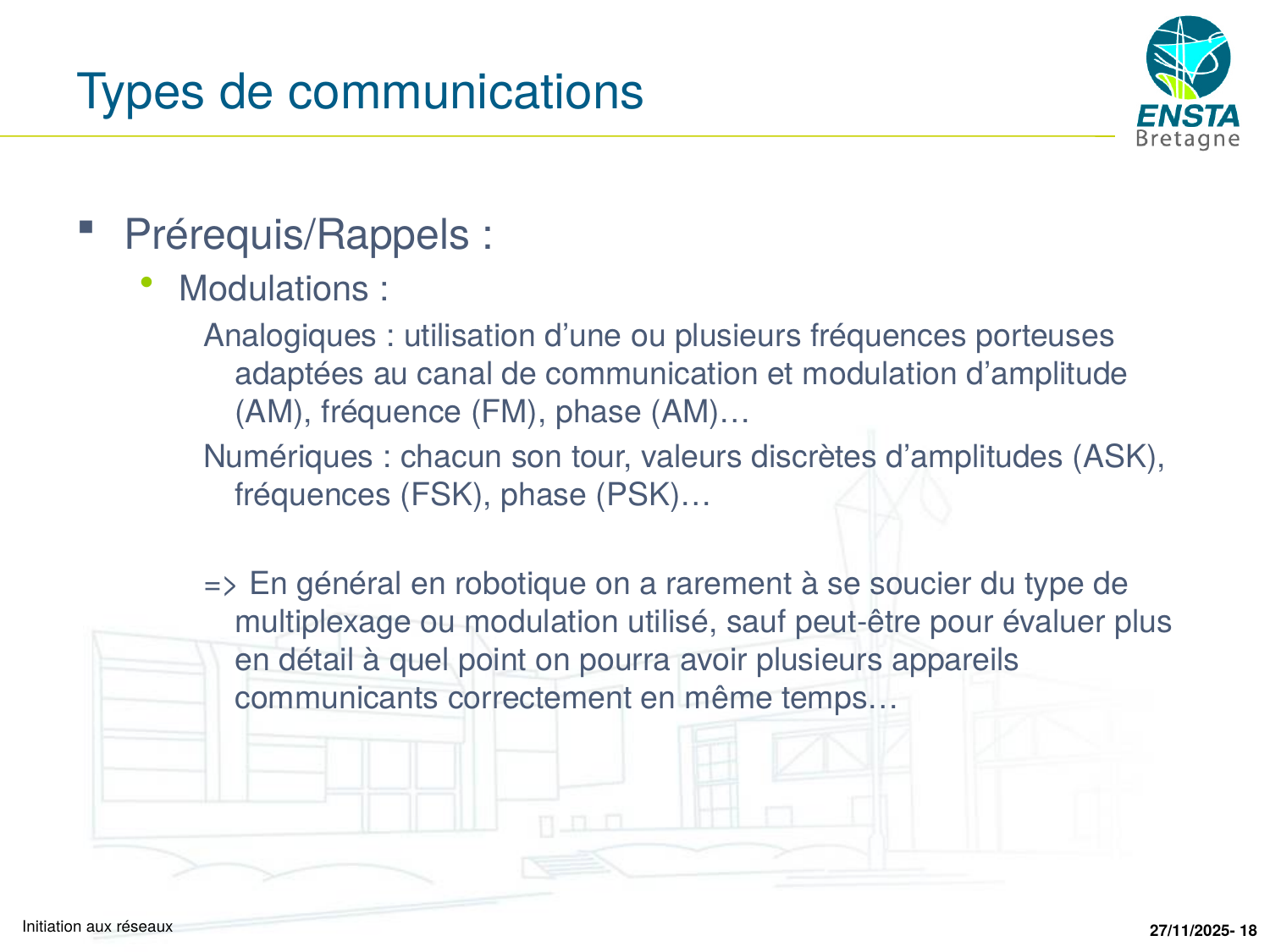

# Types de communications
Prérequis/Rappels :
Modulations :
Analogiques : utilisation d’une ou plusieurs fréquences porteuses adaptées au canal de communication et modulation d’amplitude (AM), fréquence (FM), phase (AM)…
Numériques : chacun son tour, valeurs discrètes d’amplitudes (ASK), fréquences (FSK), phase (PSK)…

=> En général en robotique on a rarement à se soucier du type de multiplexage ou modulation utilisé, sauf peut-être pour évaluer plus en détail à quel point on pourra avoir plusieurs appareils communicants correctement en même temps…